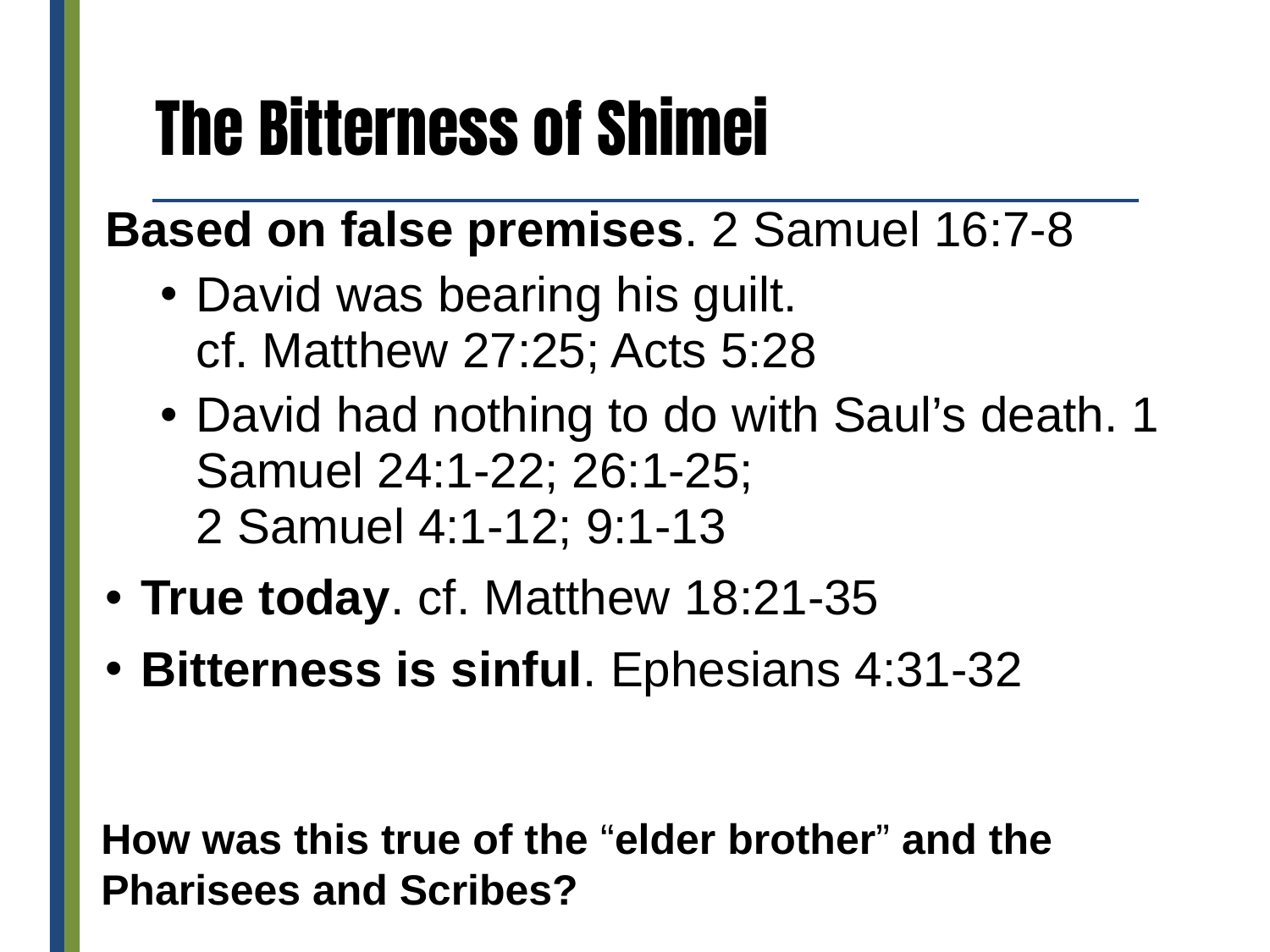

# The Bitterness of Shimei
Based on false premises. 2 Samuel 16:7-8
David was bearing his guilt.
cf. Matthew 27:25; Acts 5:28
David had nothing to do with Saul’s death. 1 Samuel 24:1-22; 26:1-25;
2 Samuel 4:1-12; 9:1-13
True today. cf. Matthew 18:21-35
Bitterness is sinful. Ephesians 4:31-32
How was this true of the “elder brother” and the Pharisees and Scribes?